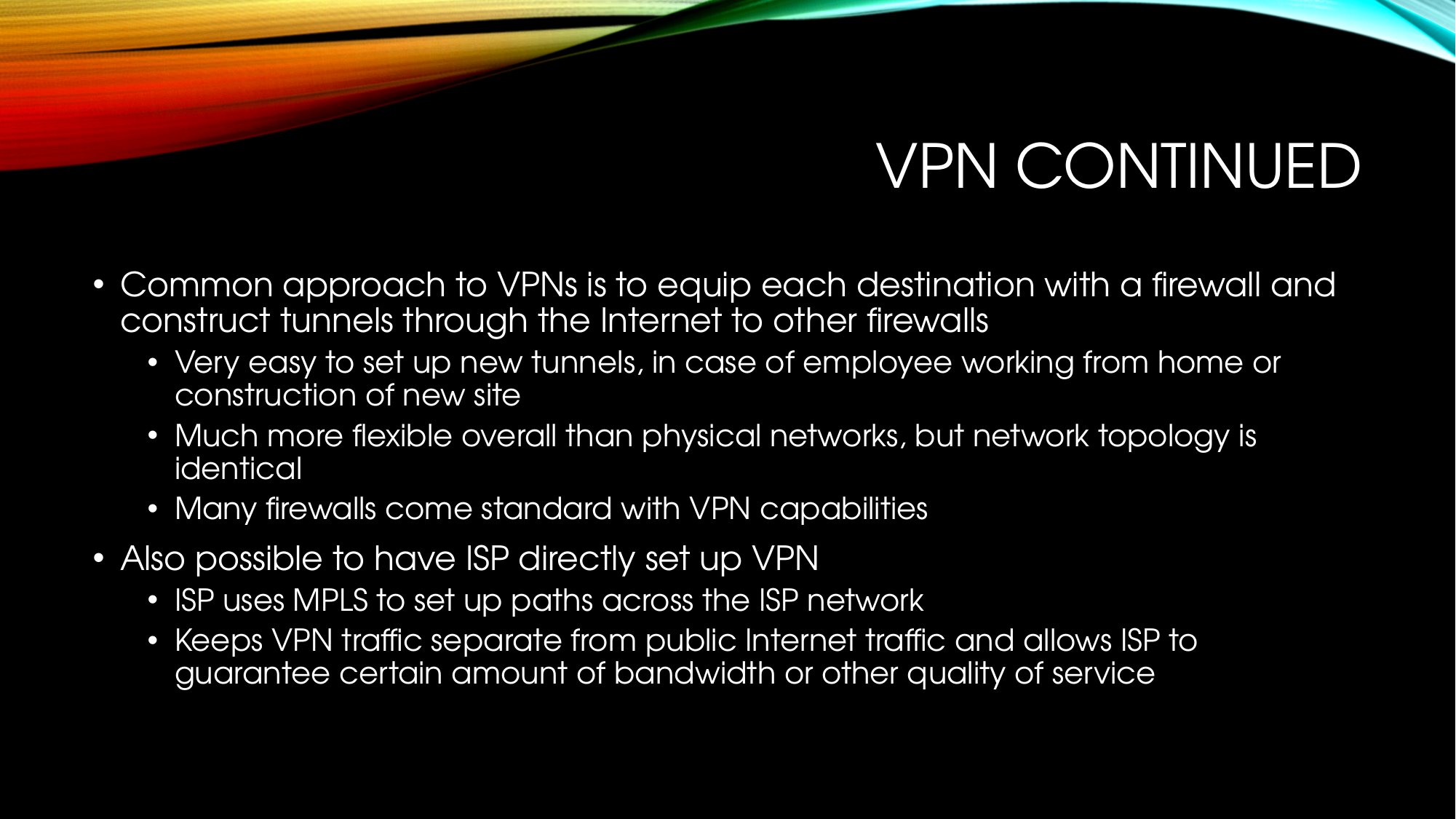

# VPN continued
Common approach to VPNs is to equip each destination with a firewall and construct tunnels through the Internet to other firewalls
Very easy to set up new tunnels, in case of employee working from home or construction of new site
Much more flexible overall than physical networks, but network topology is identical
Many firewalls come standard with VPN capabilities
Also possible to have ISP directly set up VPN
ISP uses MPLS to set up paths across the ISP network
Keeps VPN traffic separate from public Internet traffic and allows ISP to guarantee certain amount of bandwidth or other quality of service